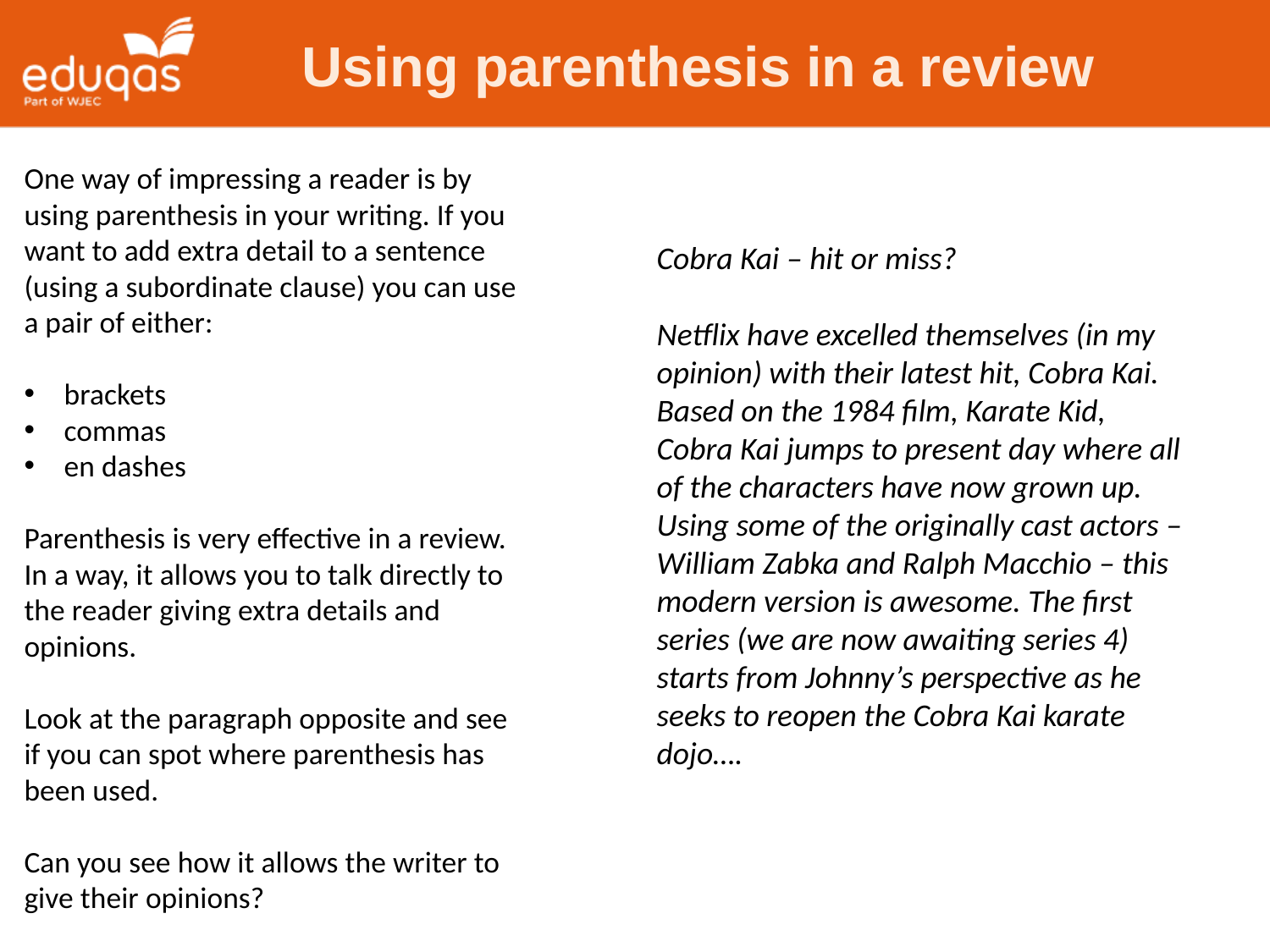

Using parenthesis in a review
One way of impressing a reader is by using parenthesis in your writing. If you want to add extra detail to a sentence (using a subordinate clause) you can use a pair of either:

brackets
commas
en dashes

Parenthesis is very effective in a review. In a way, it allows you to talk directly to the reader giving extra details and opinions.

Look at the paragraph opposite and see if you can spot where parenthesis has been used.

Can you see how it allows the writer to give their opinions?
Cobra Kai – hit or miss?

Netflix have excelled themselves (in my opinion) with their latest hit, Cobra Kai. Based on the 1984 film, Karate Kid, Cobra Kai jumps to present day where all of the characters have now grown up. Using some of the originally cast actors – William Zabka and Ralph Macchio – this modern version is awesome. The first series (we are now awaiting series 4) starts from Johnny’s perspective as he seeks to reopen the Cobra Kai karate dojo….